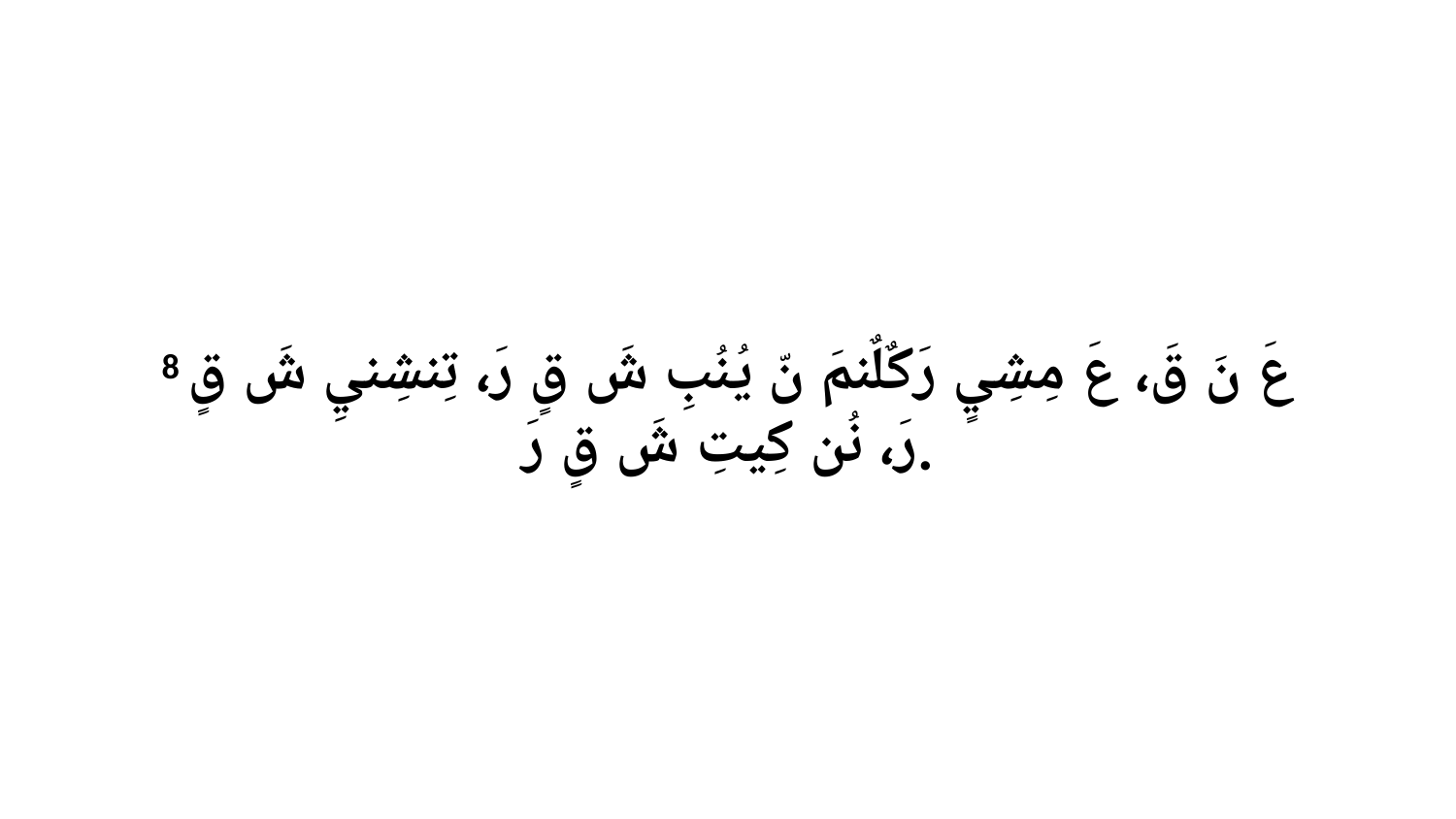

8 عَ نَ قَ، عَ مِشِيٍ رَكٌلٌنمَ نّ يُنُبِ شَ قٍ رَ، تِنشِنيِ شَ قٍ رَ، نُن كِيتِ شَ قٍ رَ.